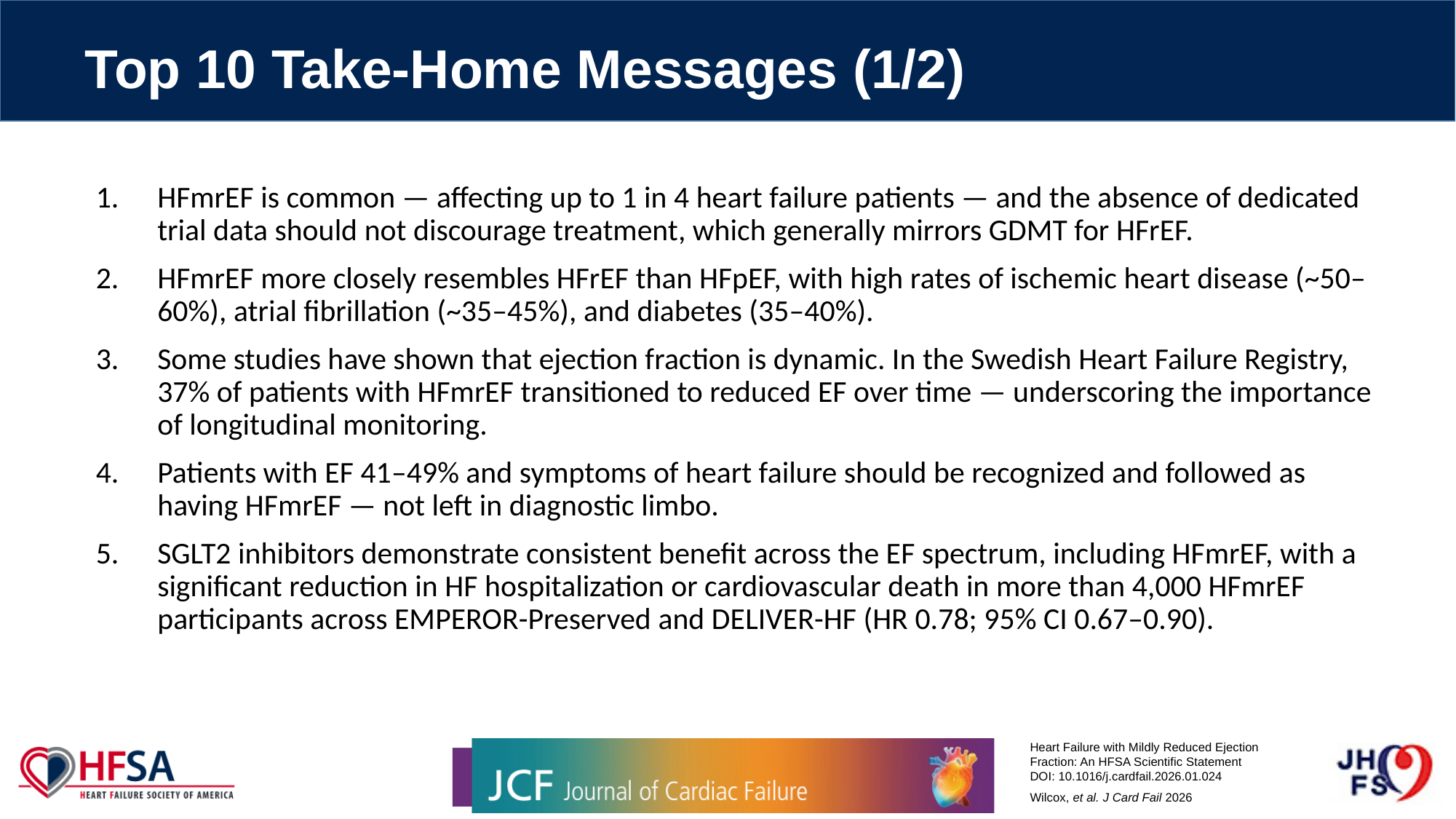

# Top 10 Take-Home Messages (1/2)
HFmrEF is common — affecting up to 1 in 4 heart failure patients — and the absence of dedicated trial data should not discourage treatment, which generally mirrors GDMT for HFrEF.
HFmrEF more closely resembles HFrEF than HFpEF, with high rates of ischemic heart disease (~50–60%), atrial fibrillation (~35–45%), and diabetes (35–40%).
Some studies have shown that ejection fraction is dynamic. In the Swedish Heart Failure Registry, 37% of patients with HFmrEF transitioned to reduced EF over time — underscoring the importance of longitudinal monitoring.
Patients with EF 41–49% and symptoms of heart failure should be recognized and followed as having HFmrEF — not left in diagnostic limbo.
SGLT2 inhibitors demonstrate consistent benefit across the EF spectrum, including HFmrEF, with a significant reduction in HF hospitalization or cardiovascular death in more than 4,000 HFmrEF participants across EMPEROR-Preserved and DELIVER-HF (HR 0.78; 95% CI 0.67–0.90).